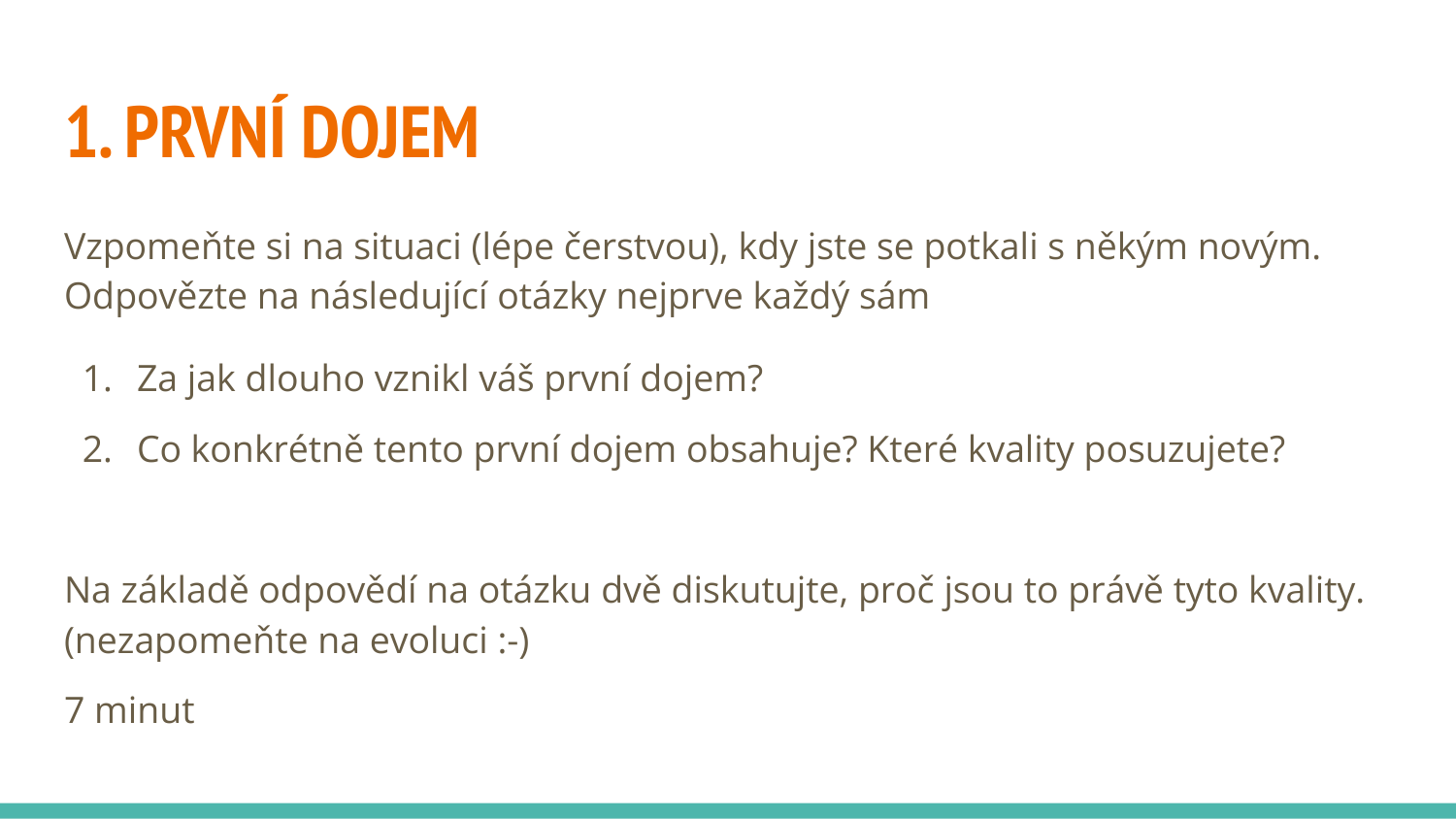

# 1. PRVNÍ DOJEM
Vzpomeňte si na situaci (lépe čerstvou), kdy jste se potkali s někým novým. Odpovězte na následující otázky nejprve každý sám
Za jak dlouho vznikl váš první dojem?
Co konkrétně tento první dojem obsahuje? Které kvality posuzujete?

Na základě odpovědí na otázku dvě diskutujte, proč jsou to právě tyto kvality. (nezapomeňte na evoluci :-)
7 minut